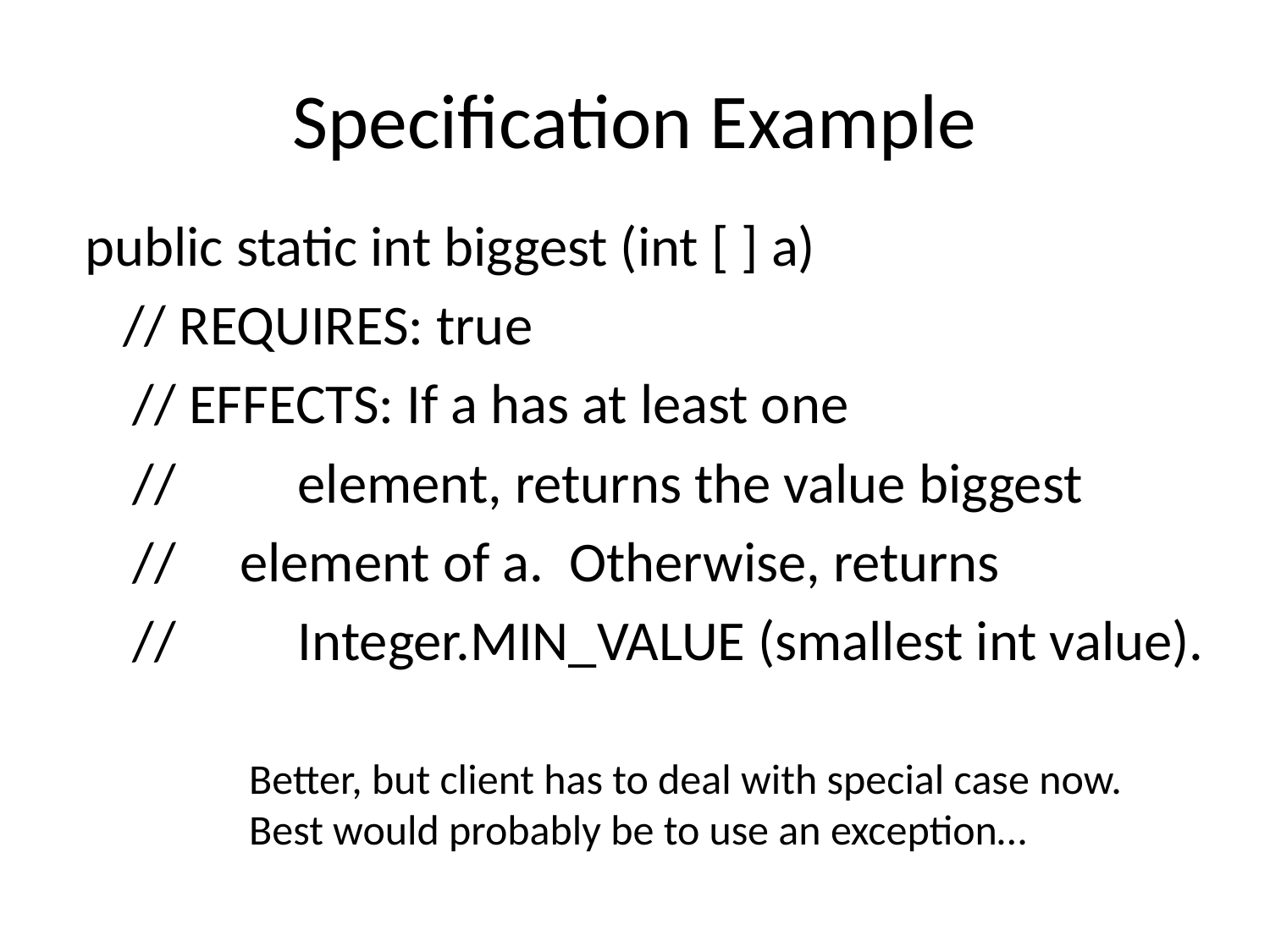

# Specification Example
public static int biggest (int [ ] a)
   // REQUIRES: true
	// EFFECTS: If a has at least one
	//	   element, returns the value biggest
	//     element of a.  Otherwise, returns
	//	   Integer.MIN_VALUE (smallest int value).
Better, but client has to deal with special case now.
Best would probably be to use an exception…